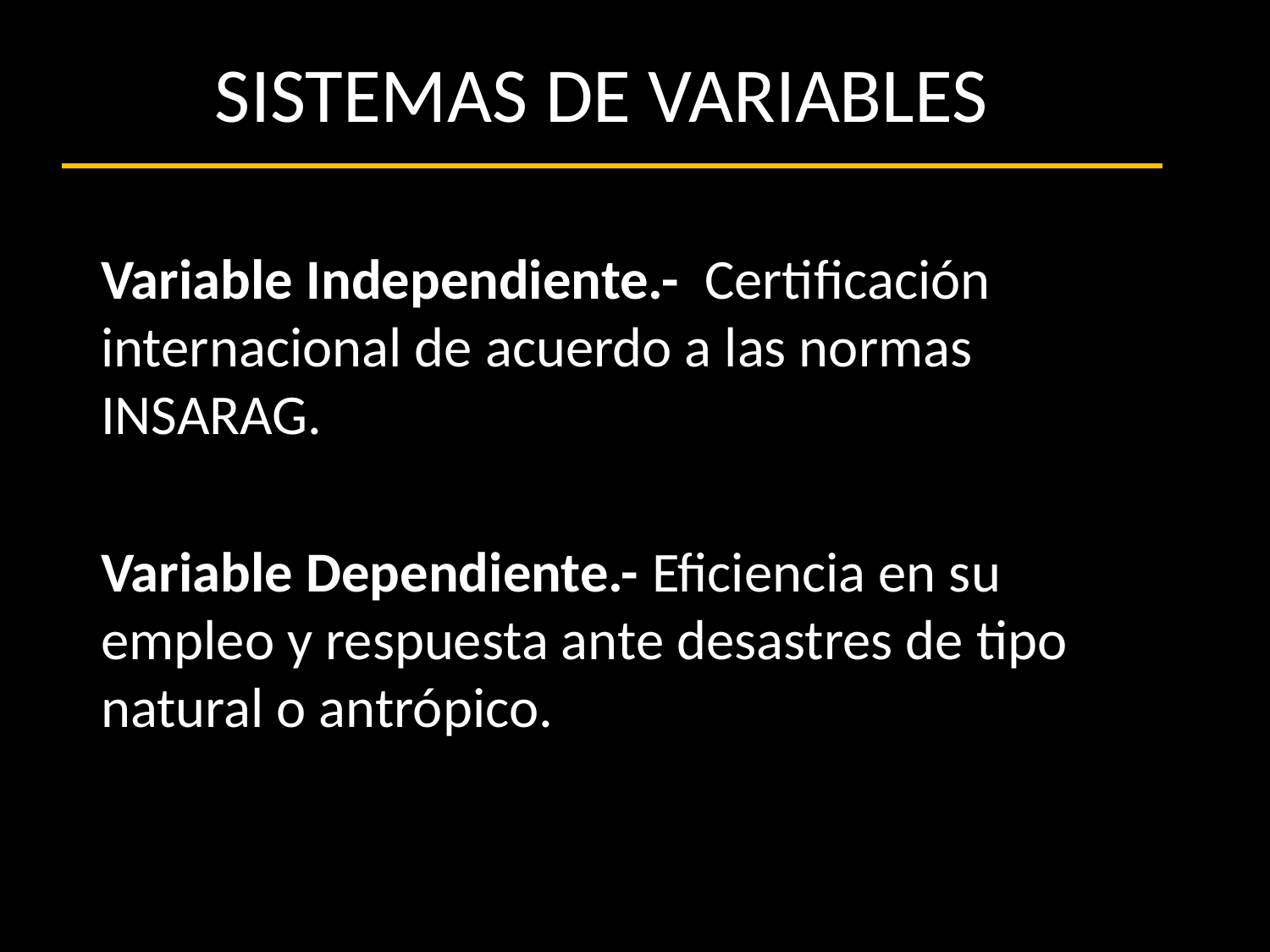

# SISTEMAS DE VARIABLES
Variable Independiente.-  Certificación internacional de acuerdo a las normas INSARAG.

Variable Dependiente.- Eficiencia en su empleo y respuesta ante desastres de tipo natural o antrópico.